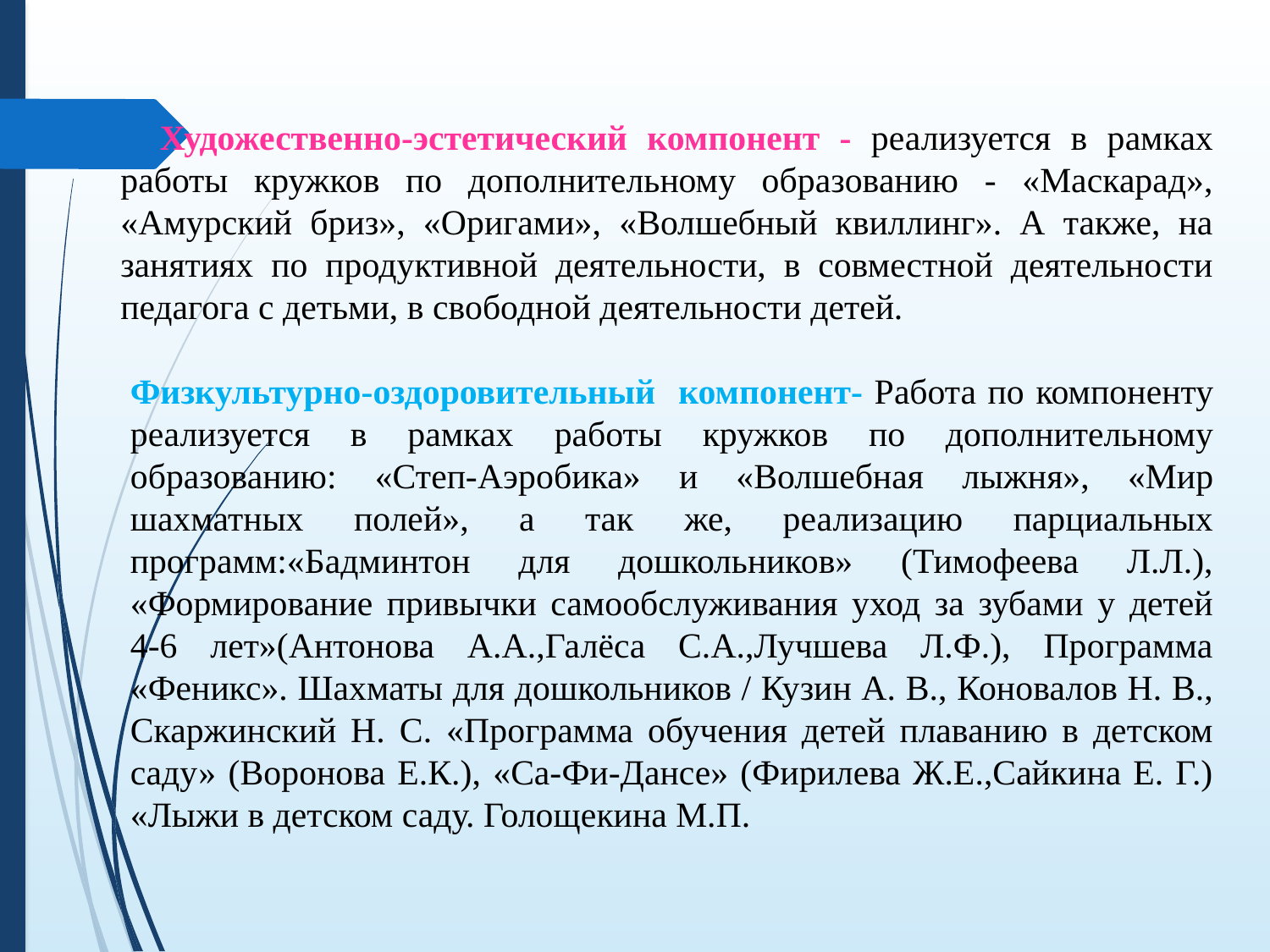

Художественно-эстетический компонент - реализуется в рамках работы кружков по дополнительному образованию - «Маскарад», «Амурский бриз», «Оригами», «Волшебный квиллинг». А также, на занятиях по продуктивной деятельности, в совместной деятельности педагога с детьми, в свободной деятельности детей.

Физкультурно-оздоровительный  компонент- Работа по компоненту реализуется в рамках работы кружков по дополнительному образованию: «Степ-Аэробика» и «Волшебная лыжня», «Мир шахматных полей», а так же, реализацию парциальных программ:«Бадминтон для дошкольников» (Тимофеева Л.Л.), «Формирование привычки самообслуживания уход за зубами у детей 4-6 лет»(Антонова А.А.,Галёса С.А.,Лучшева Л.Ф.), Программа «Феникс». Шахматы для дошкольников / Кузин А. В., Коновалов Н. В., Скаржинский Н. С. «Программа обучения детей плаванию в детском саду» (Воронова Е.К.), «Са-Фи-Дансе» (Фирилева Ж.Е.,Сайкина Е. Г.) «Лыжи в детском саду. Голощекина М.П.